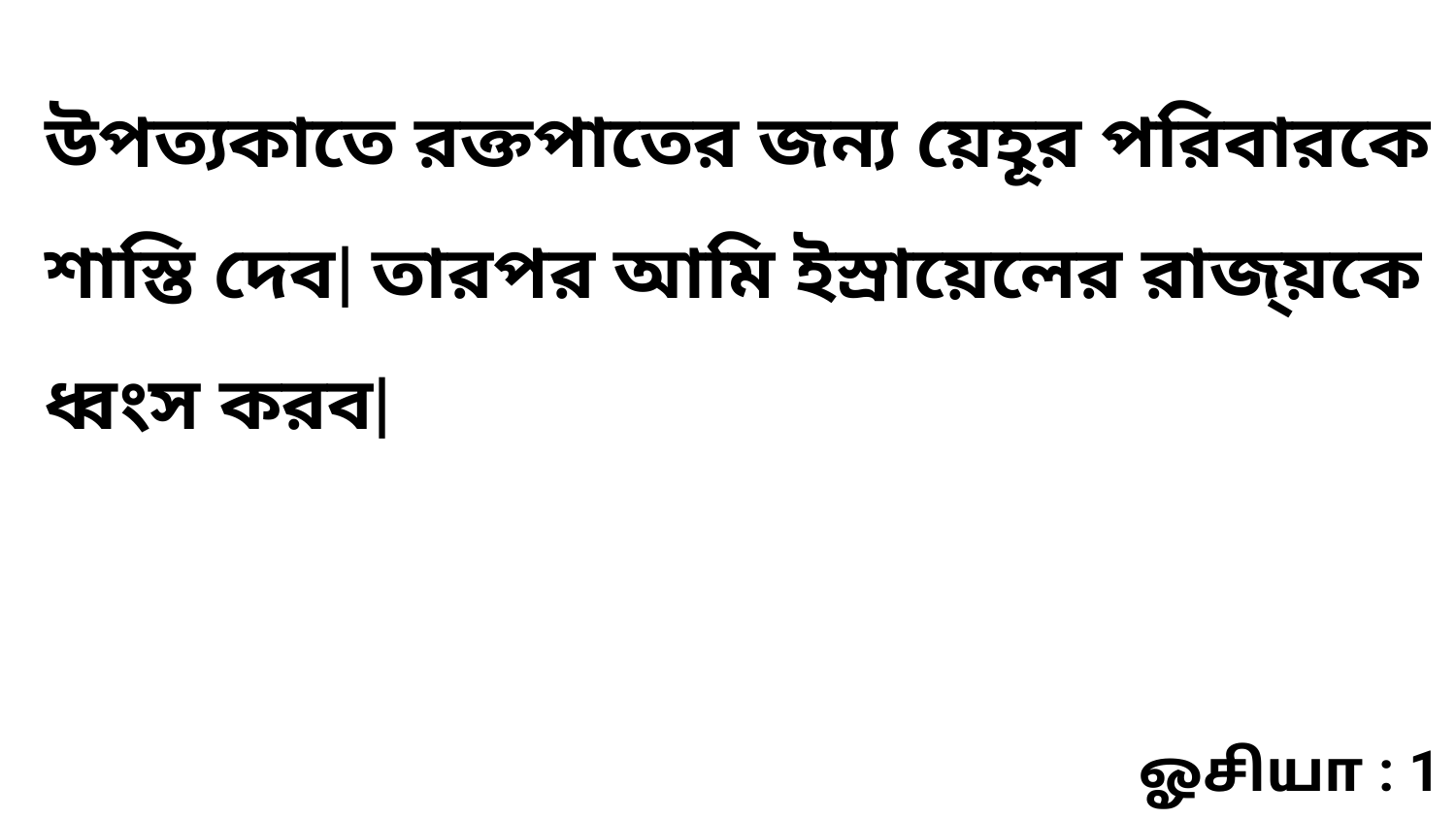

উপত্যকাতে রক্তপাতের জন্য য়েহূর পরিবারকে শাস্তি দেব| তারপর আমি ইস্রায়েলের রাজ্য়কে ধ্বংস করব|
ஓசியா : 1